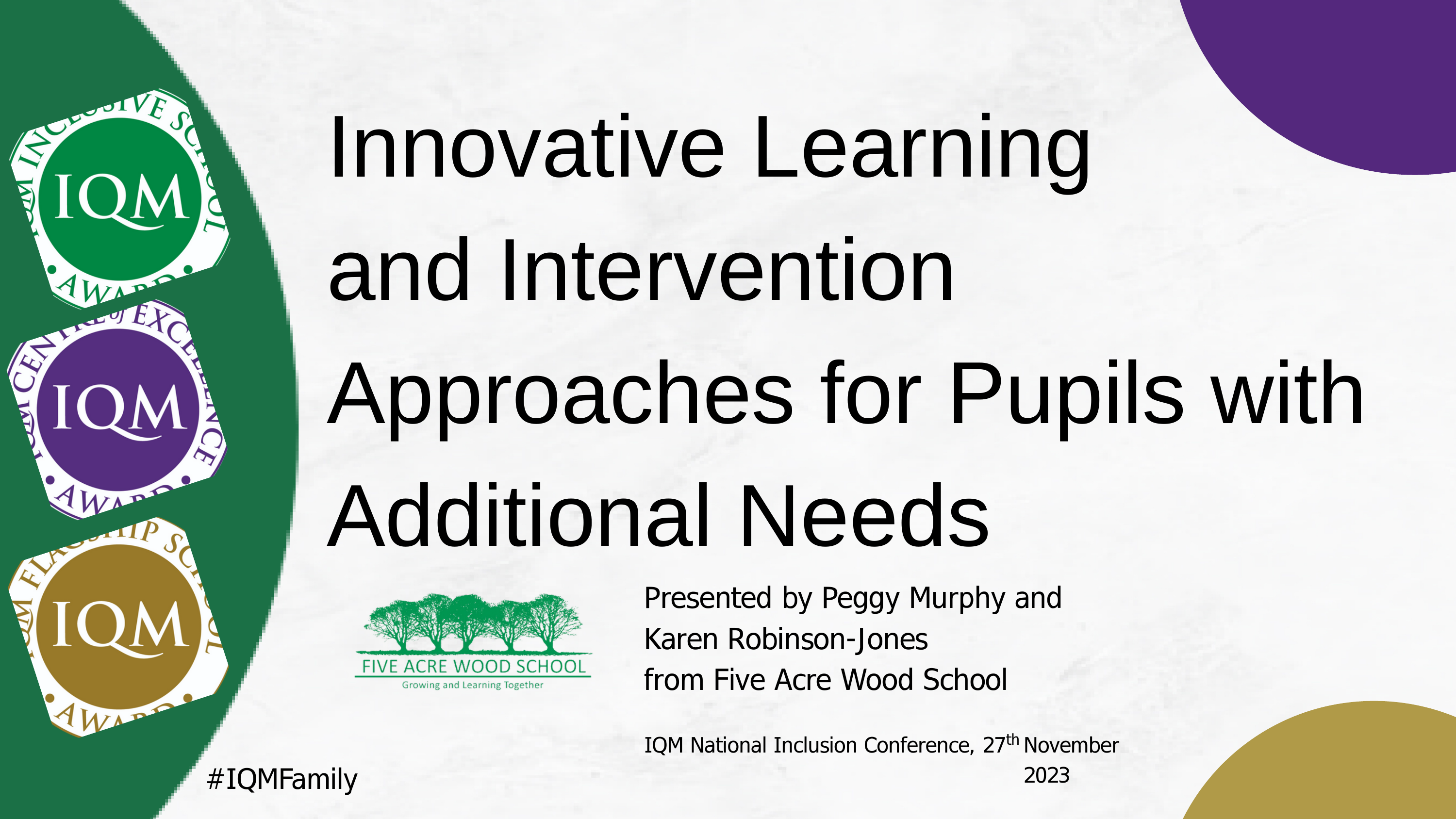

Innovative Learning
and Intervention Approaches for Pupils with Additional Needs

Presented by Peggy Murphy and
Karen Robinson-Jones
from Five Acre Wood School

th
IQM National Inclusion Conference, 27
November 2023
#IQMFamily